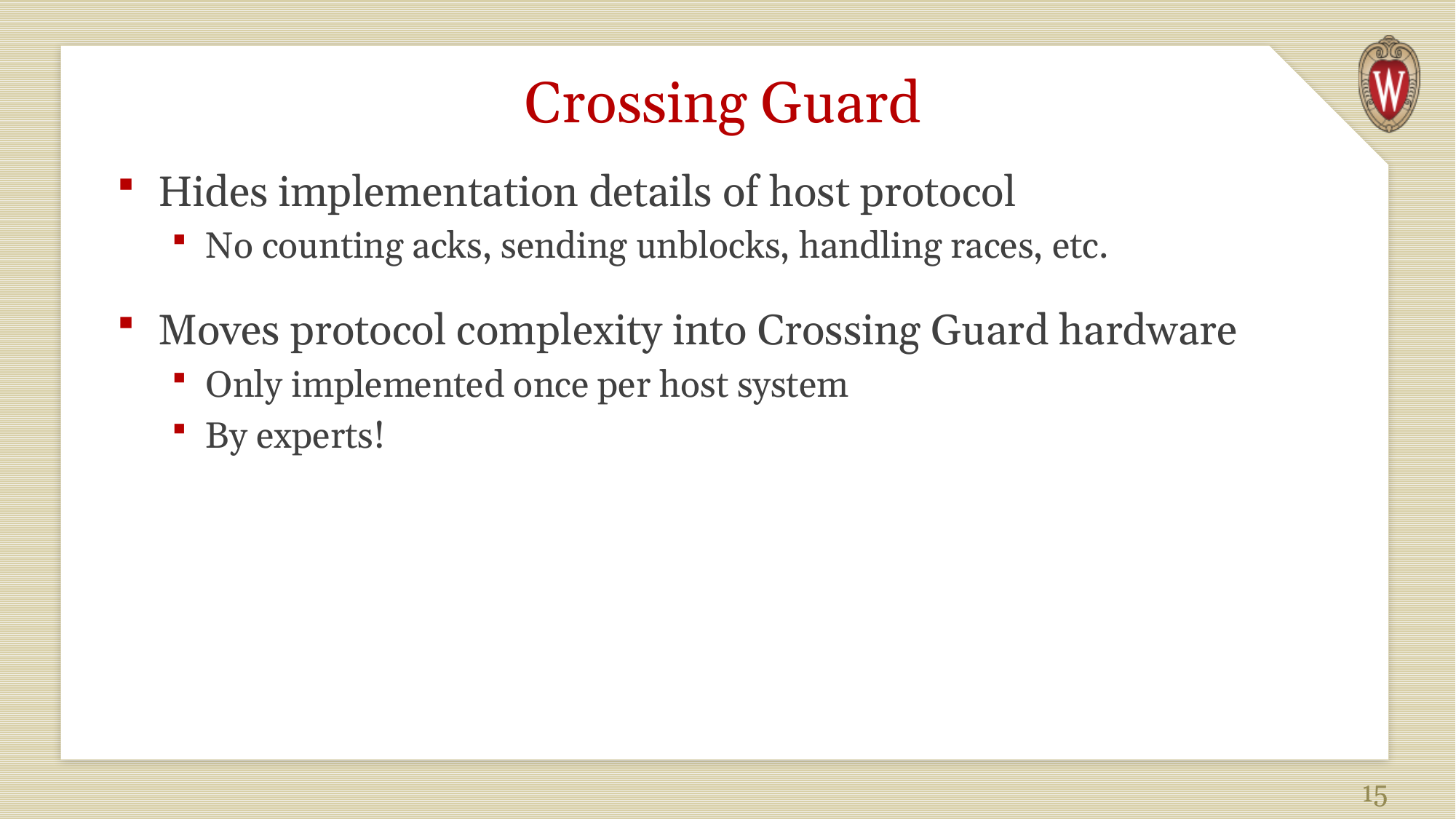

# Crossing Guard
Hides implementation details of host protocol
No counting acks, sending unblocks, handling races, etc.
Moves protocol complexity into Crossing Guard hardware
Only implemented once per host system
By experts!

15